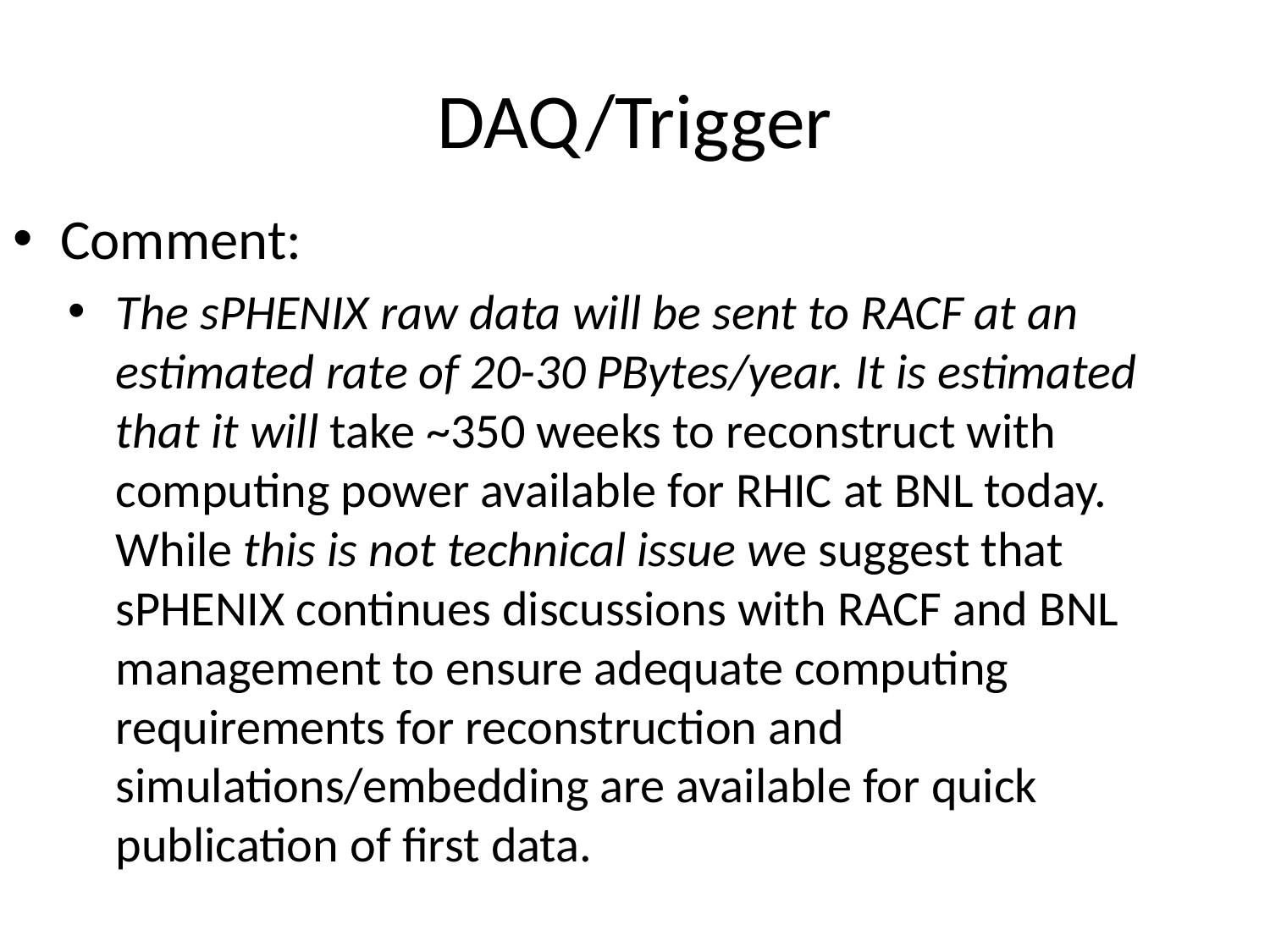

# DAQ/Trigger
Comment:
The sPHENIX raw data will be sent to RACF at an estimated rate of 20-30 PBytes/year. It is estimated that it will take ~350 weeks to reconstruct with computing power available for RHIC at BNL today.  While this is not technical issue we suggest that sPHENIX continues discussions with RACF and BNL management to ensure adequate computing requirements for reconstruction and simulations/embedding are available for quick publication of first data.